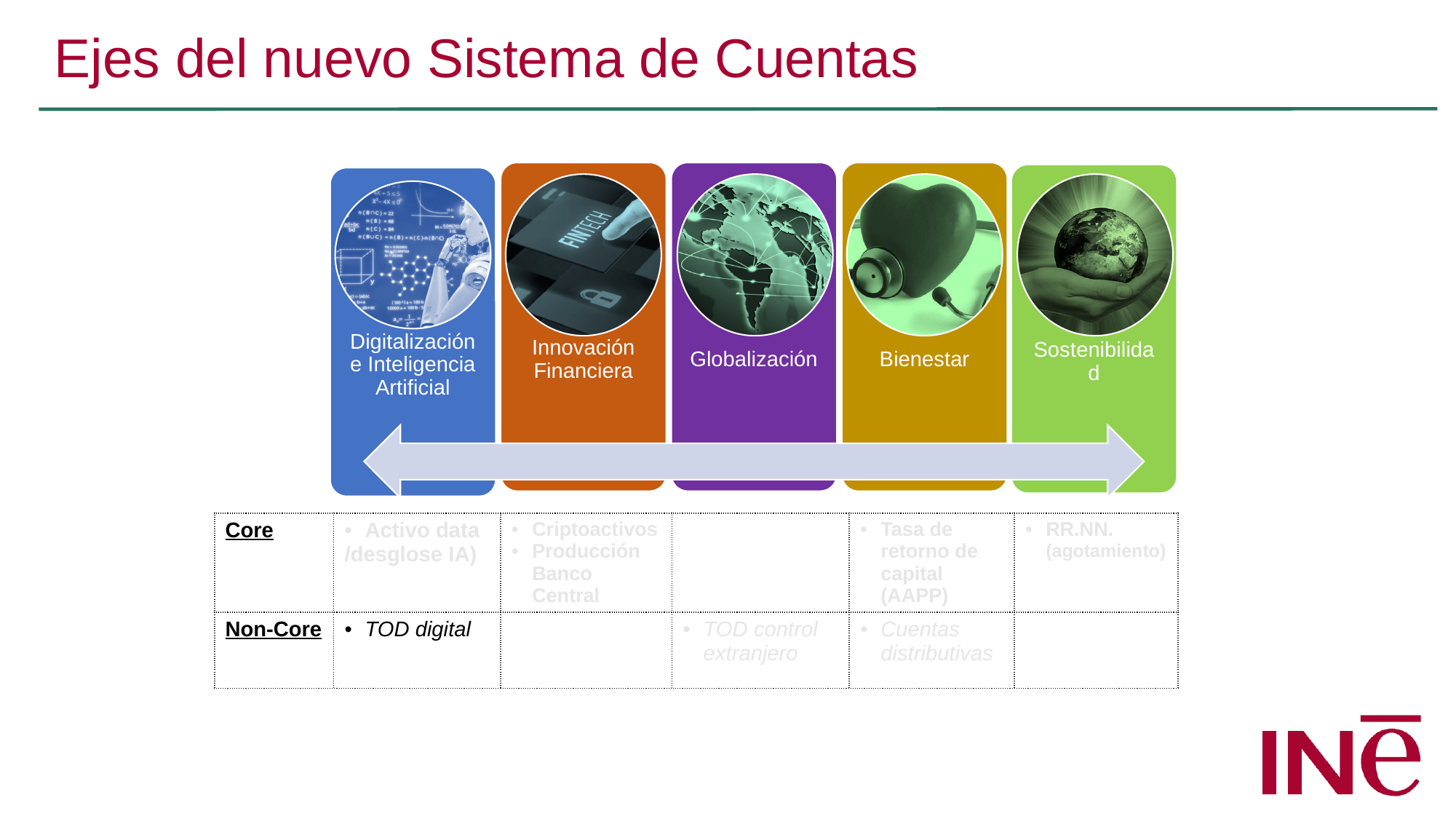

# Ejes del nuevo Sistema de Cuentas
Digitalización e Inteligencia Artificial
Innovación Financiera
Globalización
Bienestar
Sostenibilidad
| Core | Activo data /desglose IA) | Criptoactivos Producción Banco Central |  | Tasa de retorno de capital (AAPP) | RR.NN. (agotamiento) |
| --- | --- | --- | --- | --- | --- |
| Non-Core | TOD digital |  | TOD control extranjero | Cuentas distributivas |  |